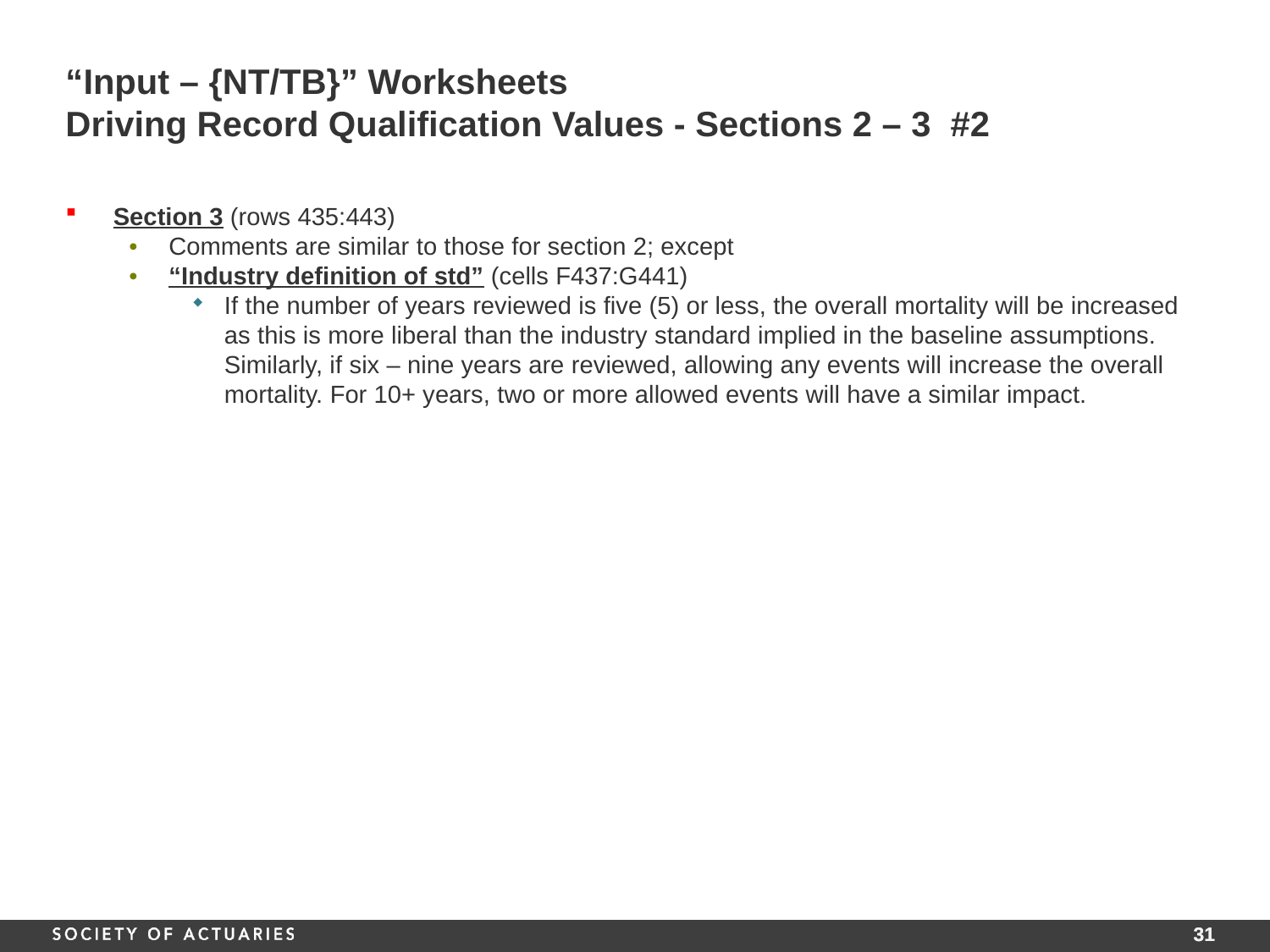

# “Input – {NT/TB}” Worksheets Driving Record Qualification Values - Sections 2 – 3  #2
Section 3 (rows 435:443)
Comments are similar to those for section 2; except
“Industry definition of std” (cells F437:G441)
If the number of years reviewed is five (5) or less, the overall mortality will be increased as this is more liberal than the industry standard implied in the baseline assumptions. Similarly, if six – nine years are reviewed, allowing any events will increase the overall mortality. For 10+ years, two or more allowed events will have a similar impact.